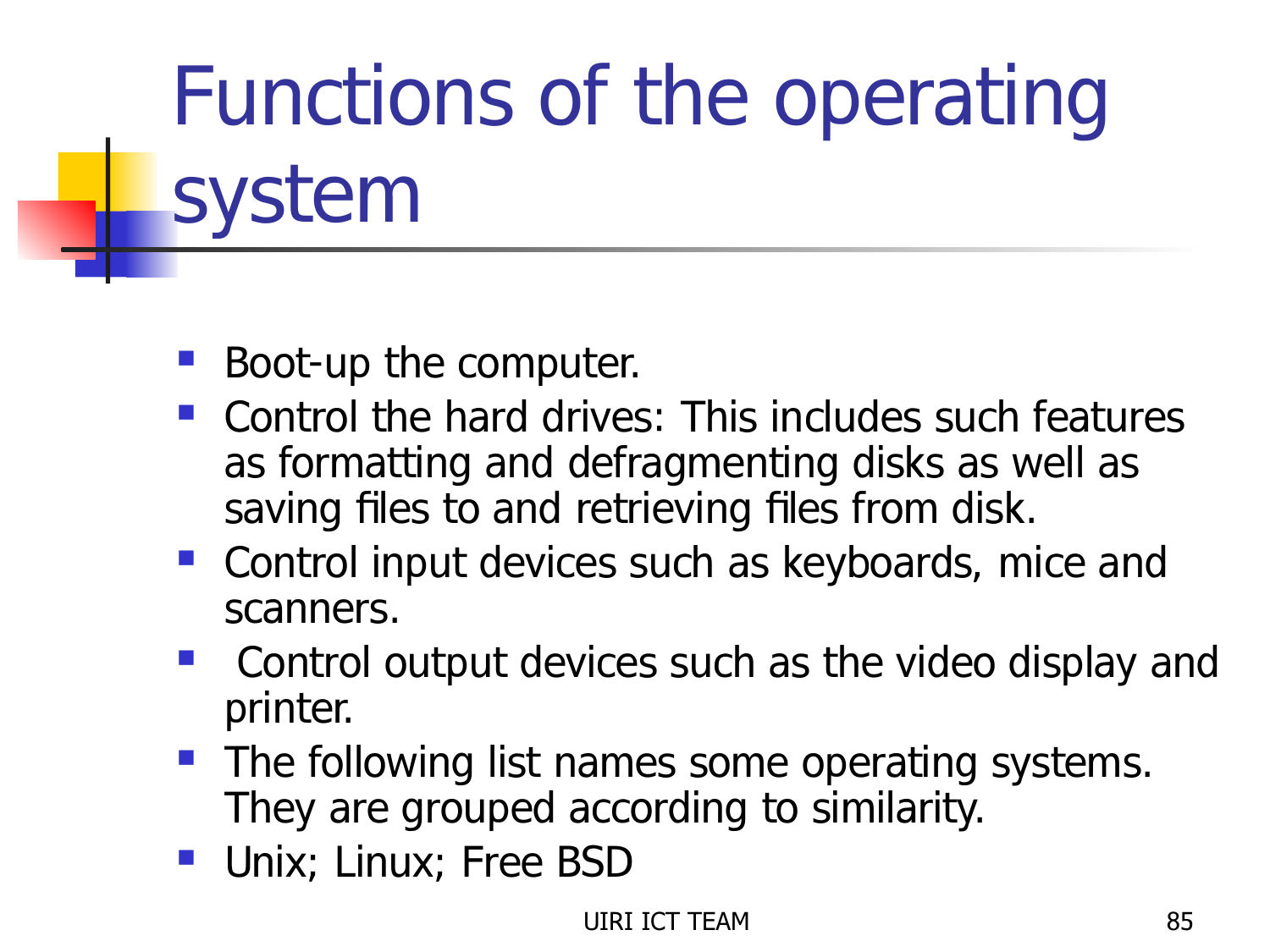

# Functions of the operating system

Boot-up the computer.
Control the hard drives: This includes such features as formatting and defragmenting disks as well as saving files to and retrieving files from disk.
Control input devices such as keyboards, mice and scanners.
 Control output devices such as the video display and printer.
The following list names some operating systems. They are grouped according to similarity.
Unix; Linux; Free BSD

UIRI ICT TEAM
85